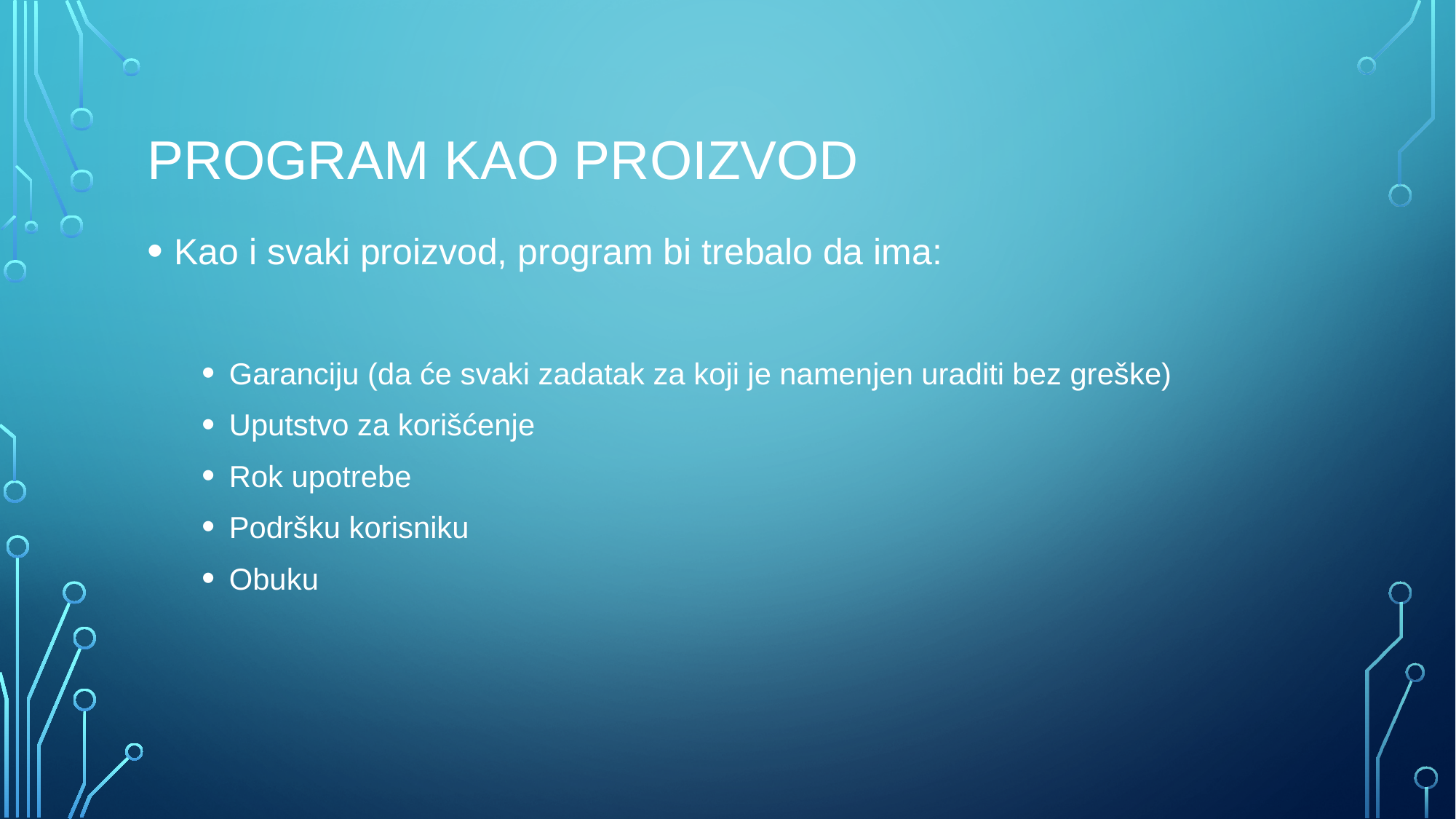

# Program kao proizvod
Kao i svaki proizvod, program bi trebalo da ima:

Garanciju (da će svaki zadatak za koji je namenjen uraditi bez greške)
Uputstvo za korišćenje
Rok upotrebe
Podršku korisniku
Obuku